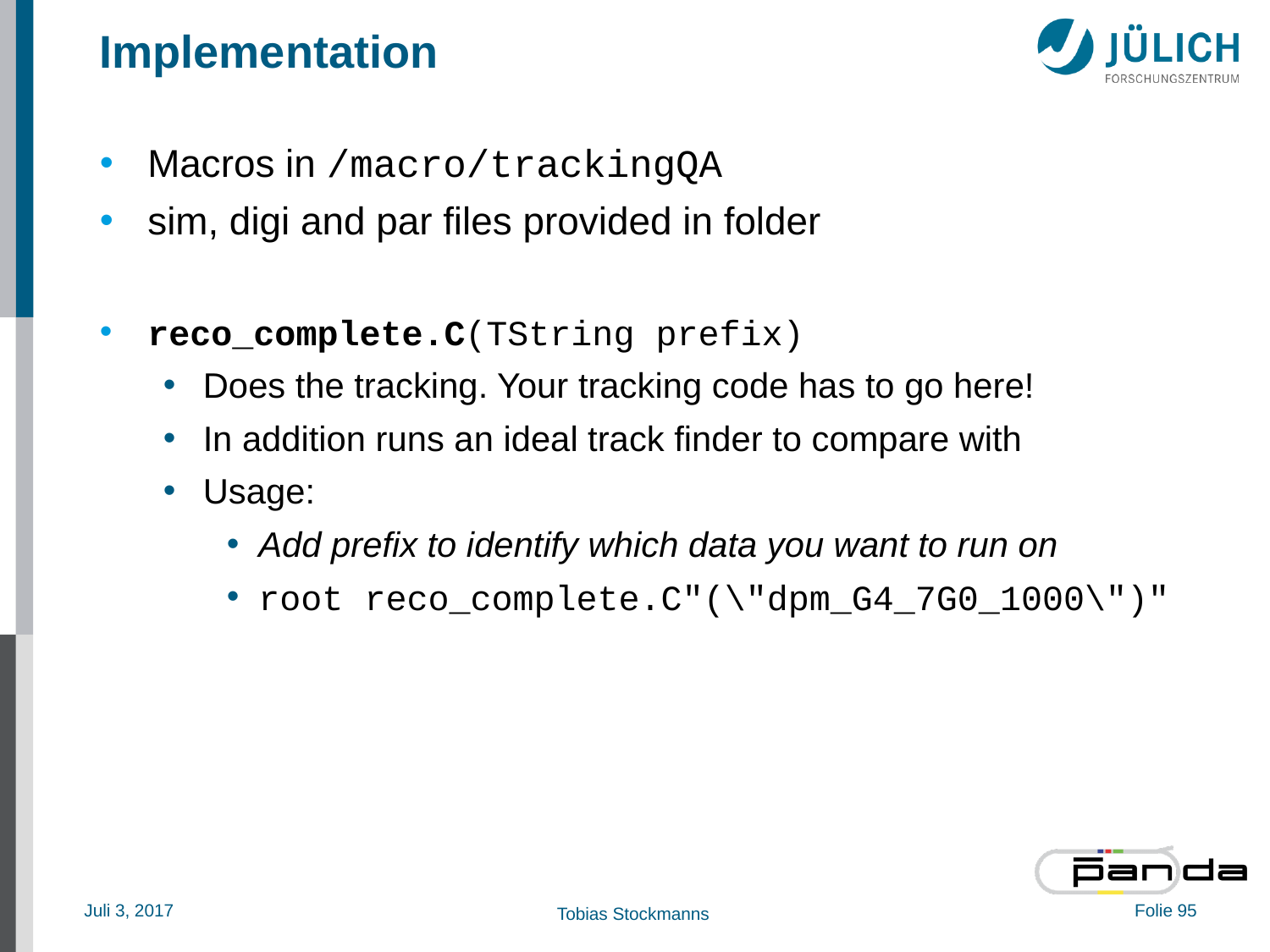

# Implementation
Macros in /macro/trackingQA
sim, digi and par files provided in folder

reco_complete.C(TString prefix)
Does the tracking. Your tracking code has to go here!
In addition runs an ideal track finder to compare with
Usage:
Add prefix to identify which data you want to run on
root reco_complete.C"(\"dpm_G4_7G0_1000\")"